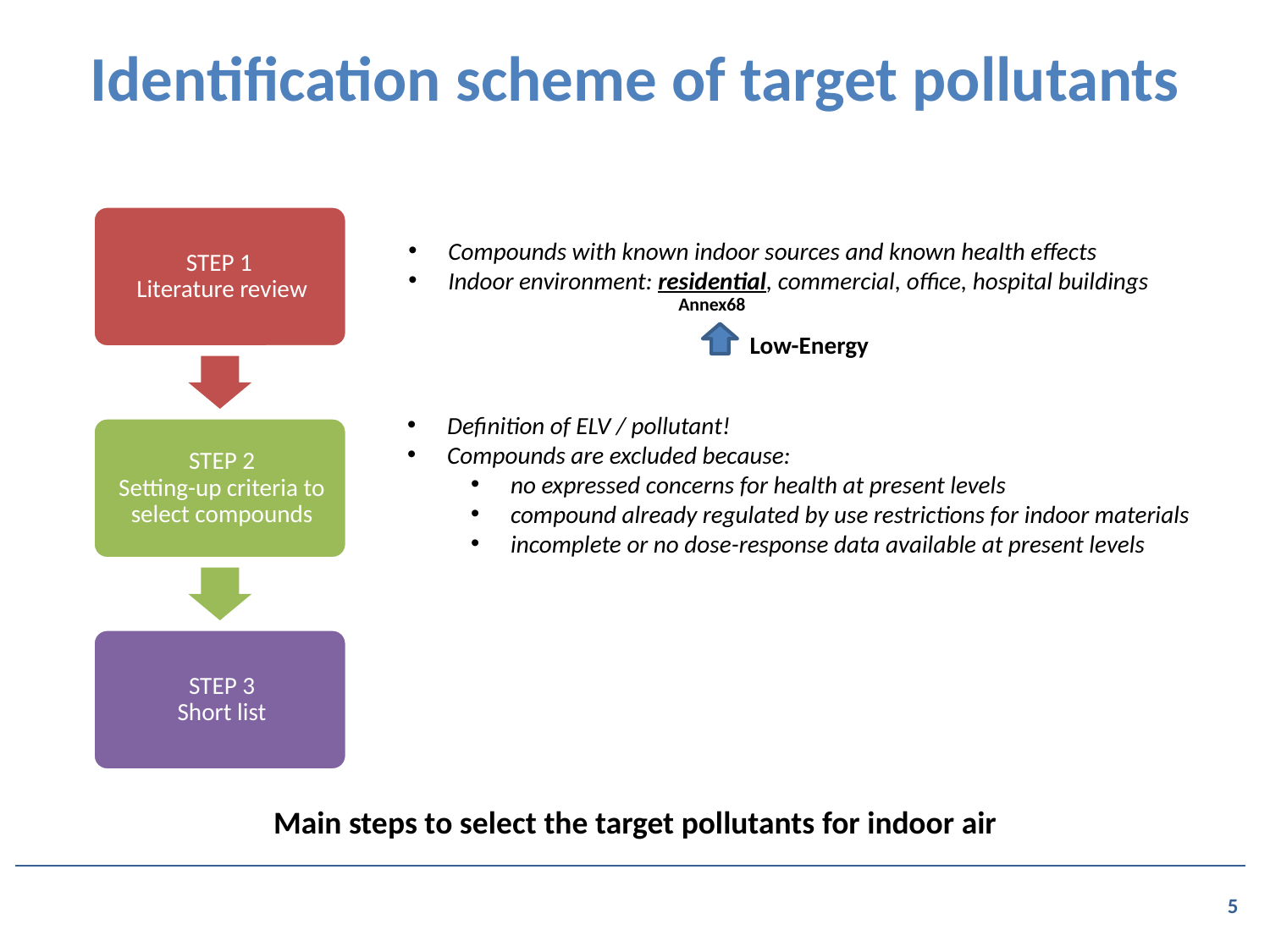

# Identification scheme of target pollutants
STEP 1
Literature review

STEP 2
Setting-up criteria to select compounds

STEP 3
Short list
Compounds with known indoor sources and known health effects
Indoor environment: residential, commercial, office, hospital buildings

Annex68

Low-Energy
Definition of ELV / pollutant!
Compounds are excluded because:
no expressed concerns for health at present levels
compound already regulated by use restrictions for indoor materials
incomplete or no dose-response data available at present levels
Main steps to select the target pollutants for indoor air
5